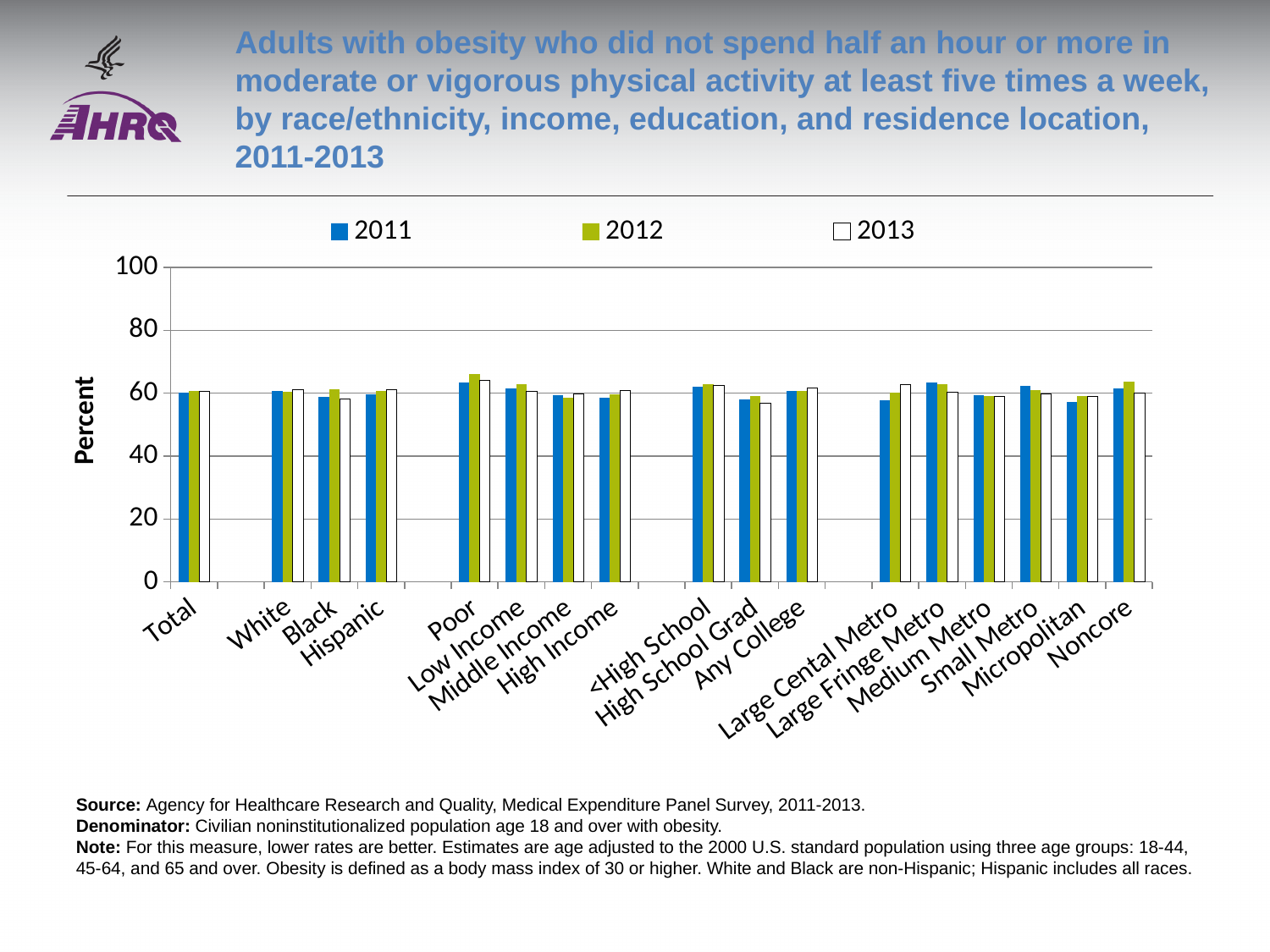

# Adults with obesity who did not spend half an hour or more in moderate or vigorous physical activity at least five times a week, by race/ethnicity, income, education, and residence location, 2011-2013

### Chart

| Category | 2011 | 2012 | 2013 |
|---|---|---|---|
| Total | 60.1 | 60.7 | 60.5 |
|  | None | None | None |
| White | 60.6106 | 60.3824 | 61.1 |
| Black | 58.8949 | 61.2823 | 58.3 |
| Hispanic | 59.6374 | 60.6417 | 61.2 |
|  | None | None | None |
| Poor | 63.4796 | 65.9919 | 64.0 |
| Low Income | 61.413 | 62.8401 | 60.5 |
| Middle Income | 59.2683 | 58.4796 | 59.7 |
| High Income | 58.4819 | 59.7444 | 60.9 |
|  | None | None | None |
| <High School | 62.0327 | 62.8757 | 62.5 |
| High School Grad | 58.119 | 58.998 | 56.9 |
| Any College | 60.631 | 60.7821 | 61.7 |
|  | None | None | None |
| Large Cental Metro | 57.9 | 60.1 | 62.8 |
| Large Fringe Metro | 63.3 | 63.0 | 60.2 |
| Medium Metro | 59.5 | 59.1 | 58.9 |
| Small Metro | 62.4 | 61.1 | 59.9 |
| Micropolitan | 57.3 | 59.1 | 58.9 |
| Noncore | 61.5 | 63.7 | 60.1 |
Source: Agency for Healthcare Research and Quality, Medical Expenditure Panel Survey, 2011-2013.
Denominator: Civilian noninstitutionalized population age 18 and over with obesity.
Note: For this measure, lower rates are better. Estimates are age adjusted to the 2000 U.S. standard population using three age groups: 18-44, 45-64, and 65 and over. Obesity is defined as a body mass index of 30 or higher. White and Black are non-Hispanic; Hispanic includes all races.